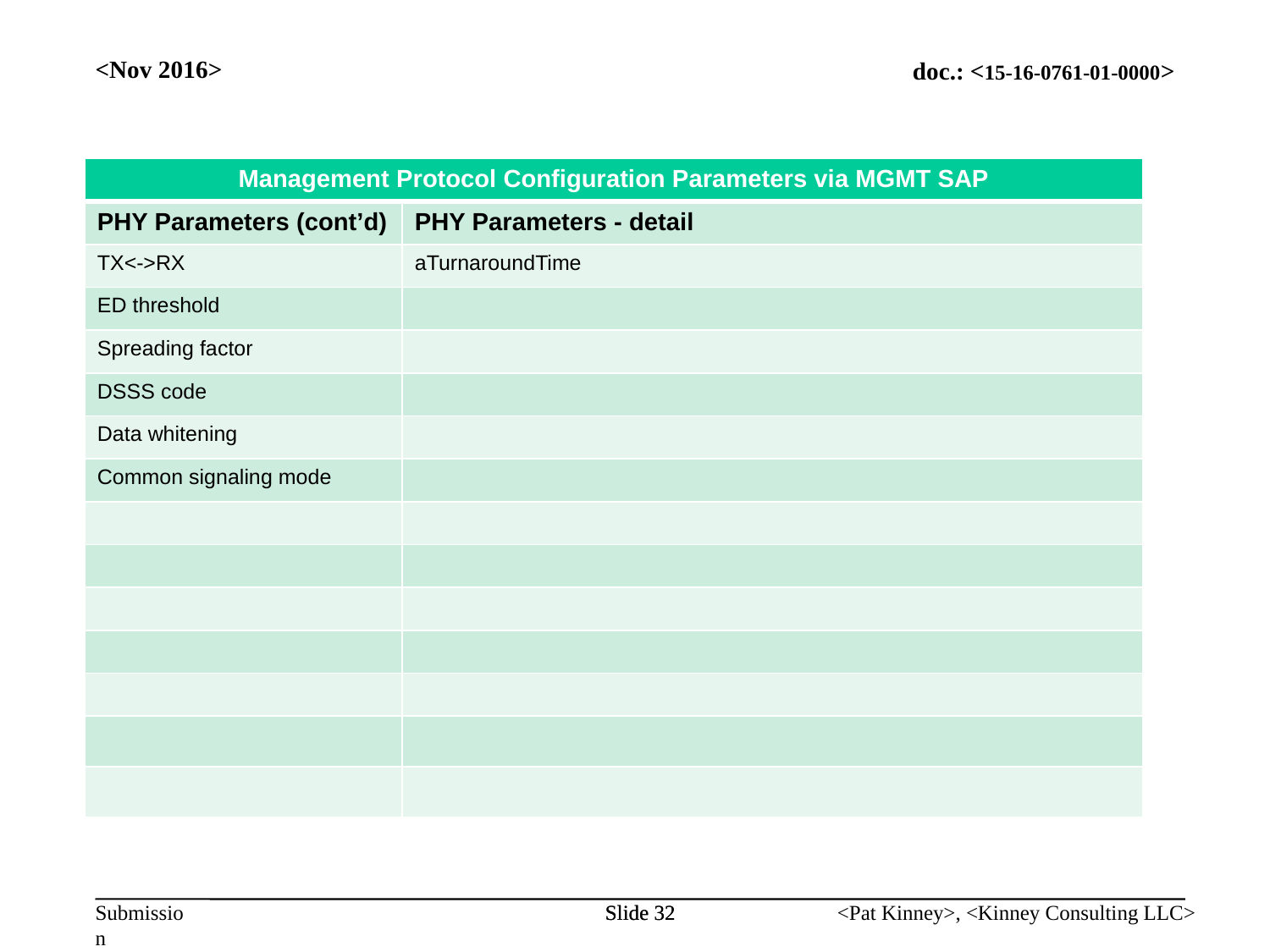

<Nov 2016>
| Management Protocol Configuration Parameters via MGMT SAP |  |
| --- | --- |
| PHY Parameters (cont’d) | PHY Parameters - detail |
| TX<->RX | aTurnaroundTime |
| ED threshold |  |
| Spreading factor |  |
| DSSS code |  |
| Data whitening |  |
| Common signaling mode |  |
|  |  |
|  |  |
|  |  |
|  |  |
|  |  |
|  |  |
|  |  |
Slide 32
Slide 32
<Pat Kinney>, <Kinney Consulting LLC>